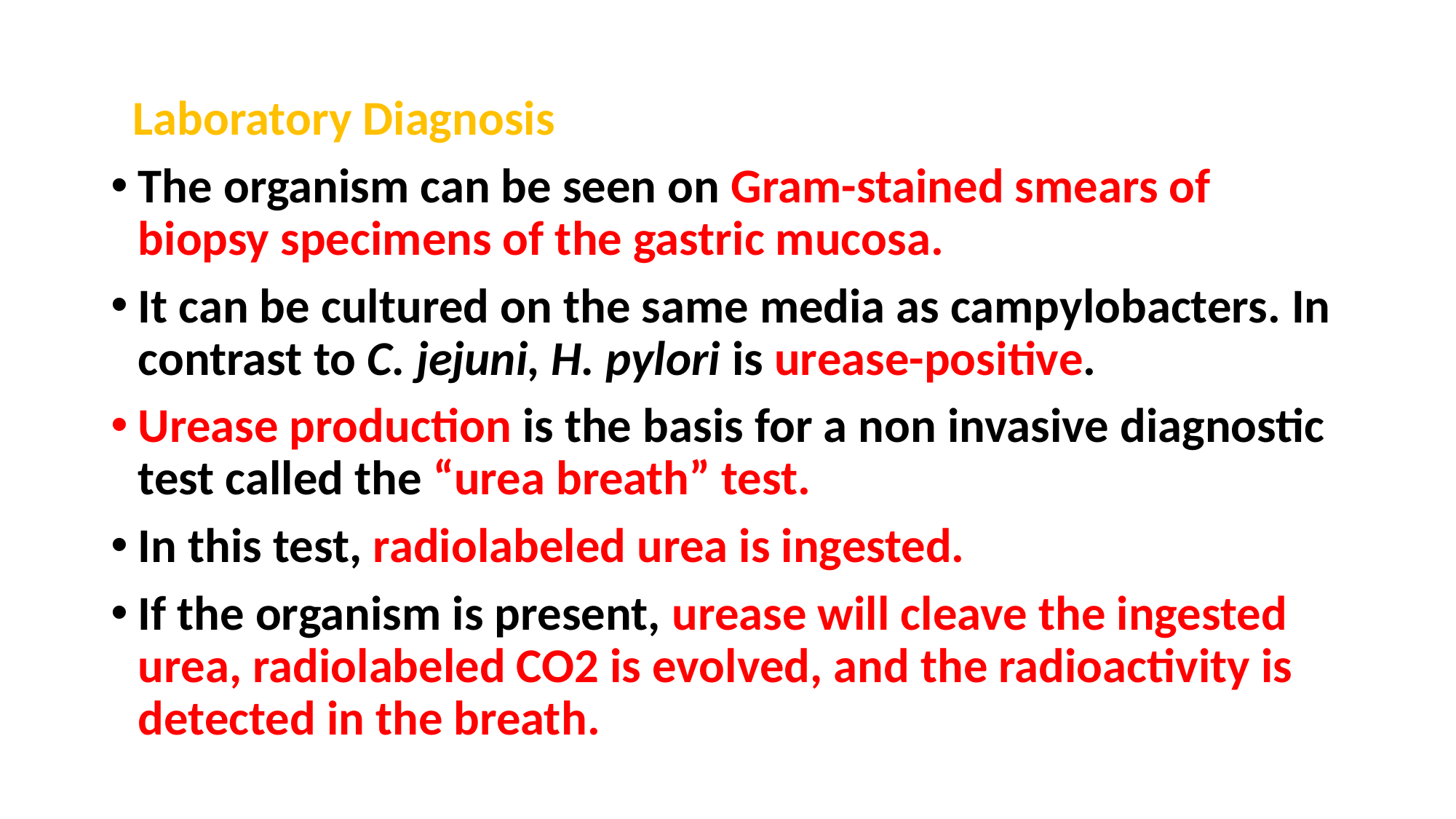

Laboratory Diagnosis
The organism can be seen on Gram-stained smears of biopsy specimens of the gastric mucosa.
It can be cultured on the same media as campylobacters. In contrast to C. jejuni, H. pylori is urease-positive.
Urease production is the basis for a non invasive diagnostic test called the “urea breath” test.
In this test, radiolabeled urea is ingested.
If the organism is present, urease will cleave the ingested urea, radiolabeled CO2 is evolved, and the radioactivity is detected in the breath.